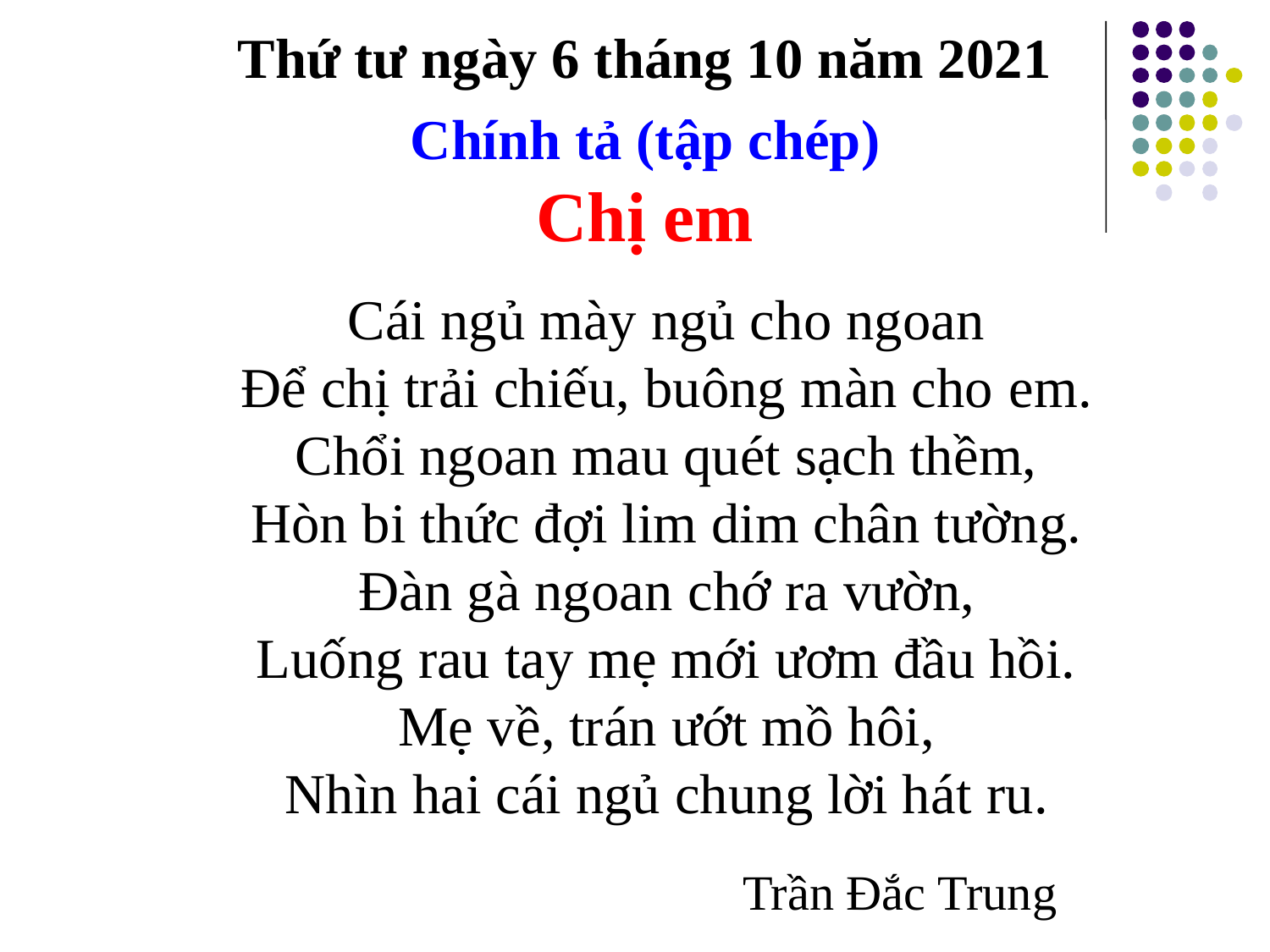

Thứ tư ngày 6 tháng 10 năm 2021
Chính tả (tập chép)
Chị em
Cái ngủ mày ngủ cho ngoan
Để chị trải chiếu, buông màn cho em.
Chổi ngoan mau quét sạch thềm,
Hòn bi thức đợi lim dim chân tường.
Đàn gà ngoan chớ ra vườn,
Luống rau tay mẹ mới ươm đầu hồi.
Mẹ về, trán ướt mồ hôi,
Nhìn hai cái ngủ chung lời hát ru.
Trần Đắc Trung